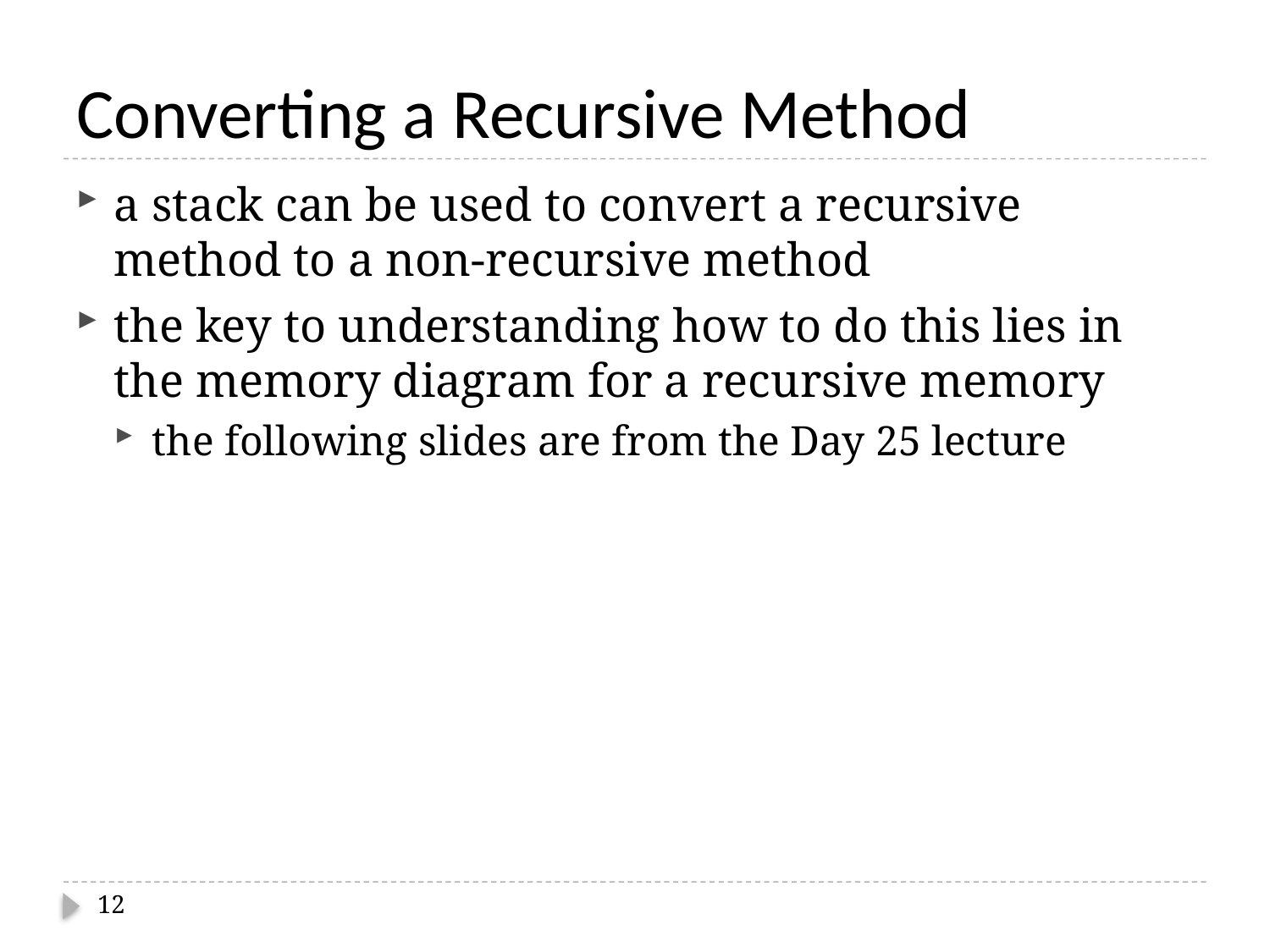

# Converting a Recursive Method
a stack can be used to convert a recursive method to a non-recursive method
the key to understanding how to do this lies in the memory diagram for a recursive memory
the following slides are from the Day 25 lecture
12